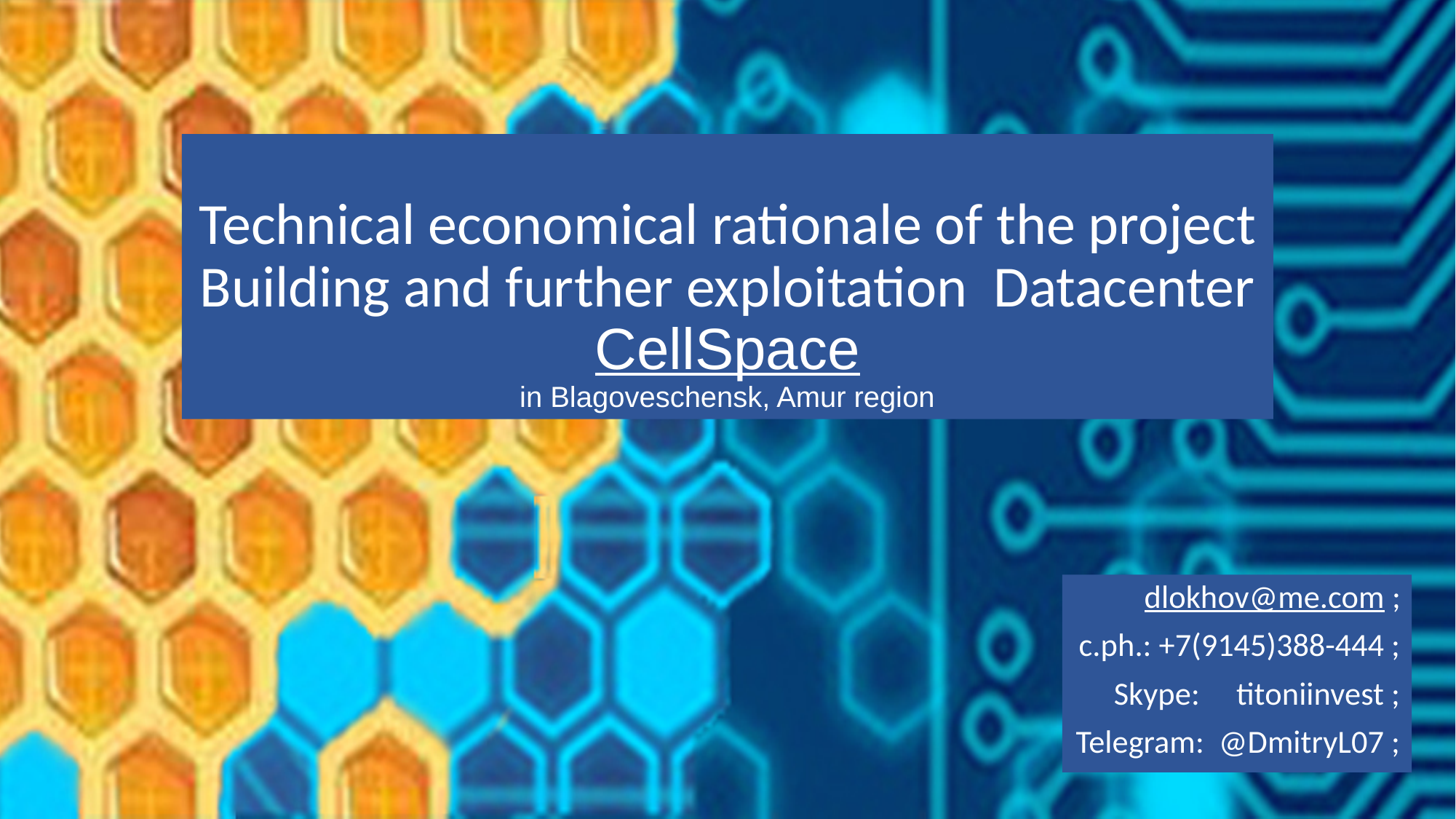

# Technical economical rationale of the project Building and further exploitation  Datacenter CellSpace in Blagoveschensk, Amur region
dlokhov@me.com ;
c.ph.: +7(9145)388-444 ;
Skype:     titoniinvest ;
Telegram:  @DmitryL07 ;